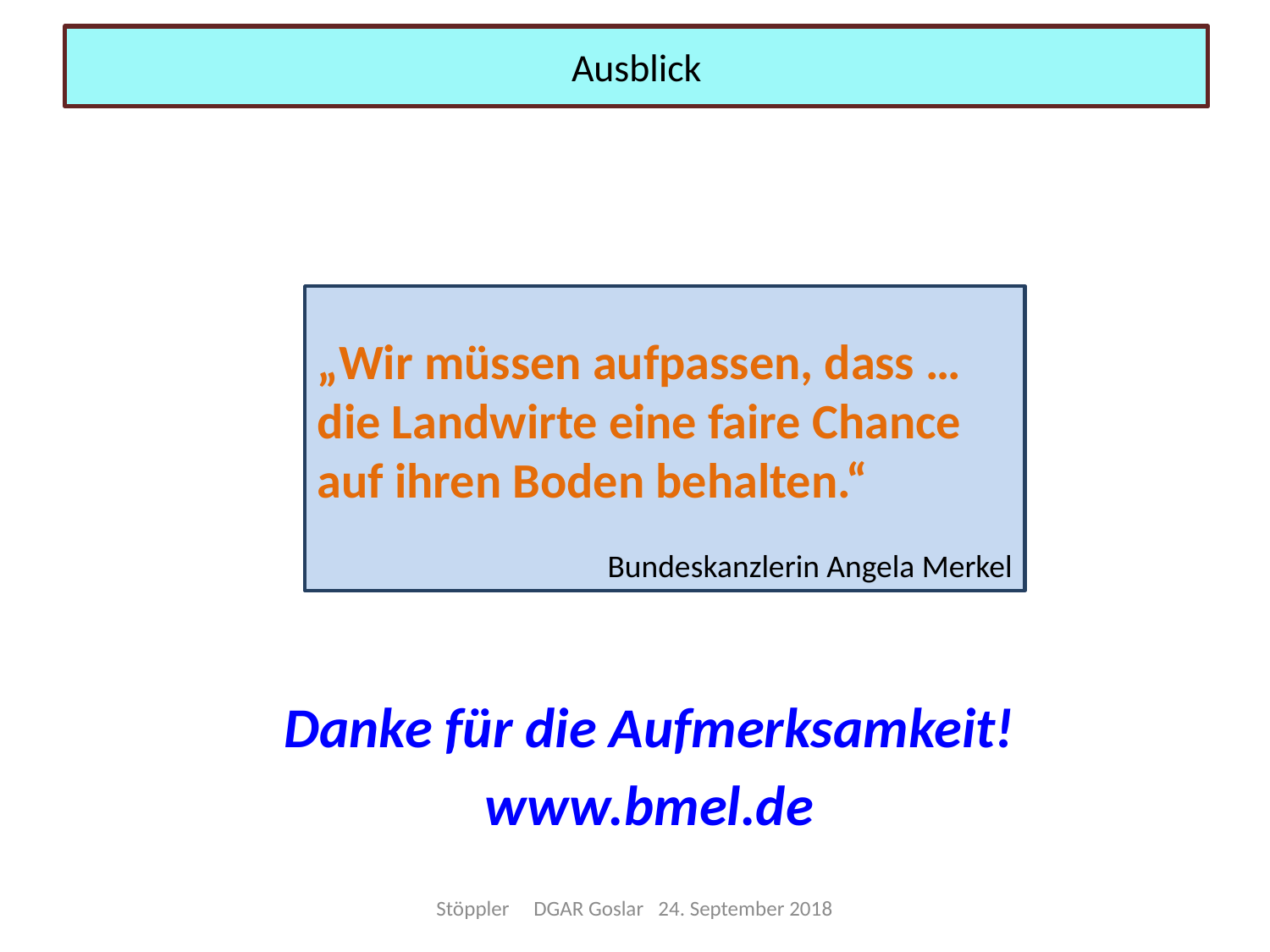

# Ausblick

„Wir müssen aufpassen, dass … die Landwirte eine faire Chance auf ihren Boden behalten.“

Bundeskanzlerin Angela Merkel

Danke für die Aufmerksamkeit!
www.bmel.de
Stöppler     DGAR Goslar   24. September 2018